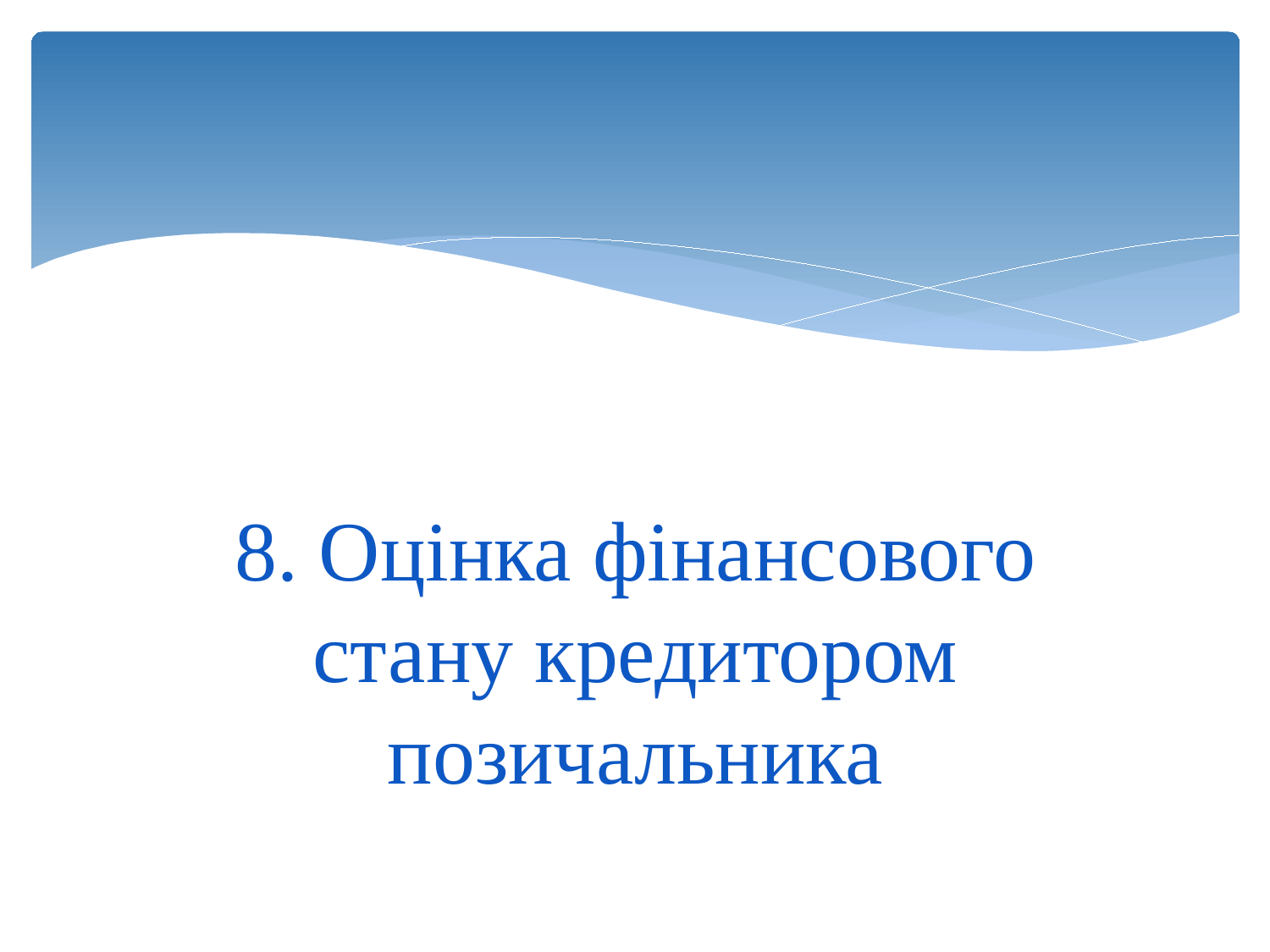

#

8. Оцінка фінансового стану кредитором позичальника